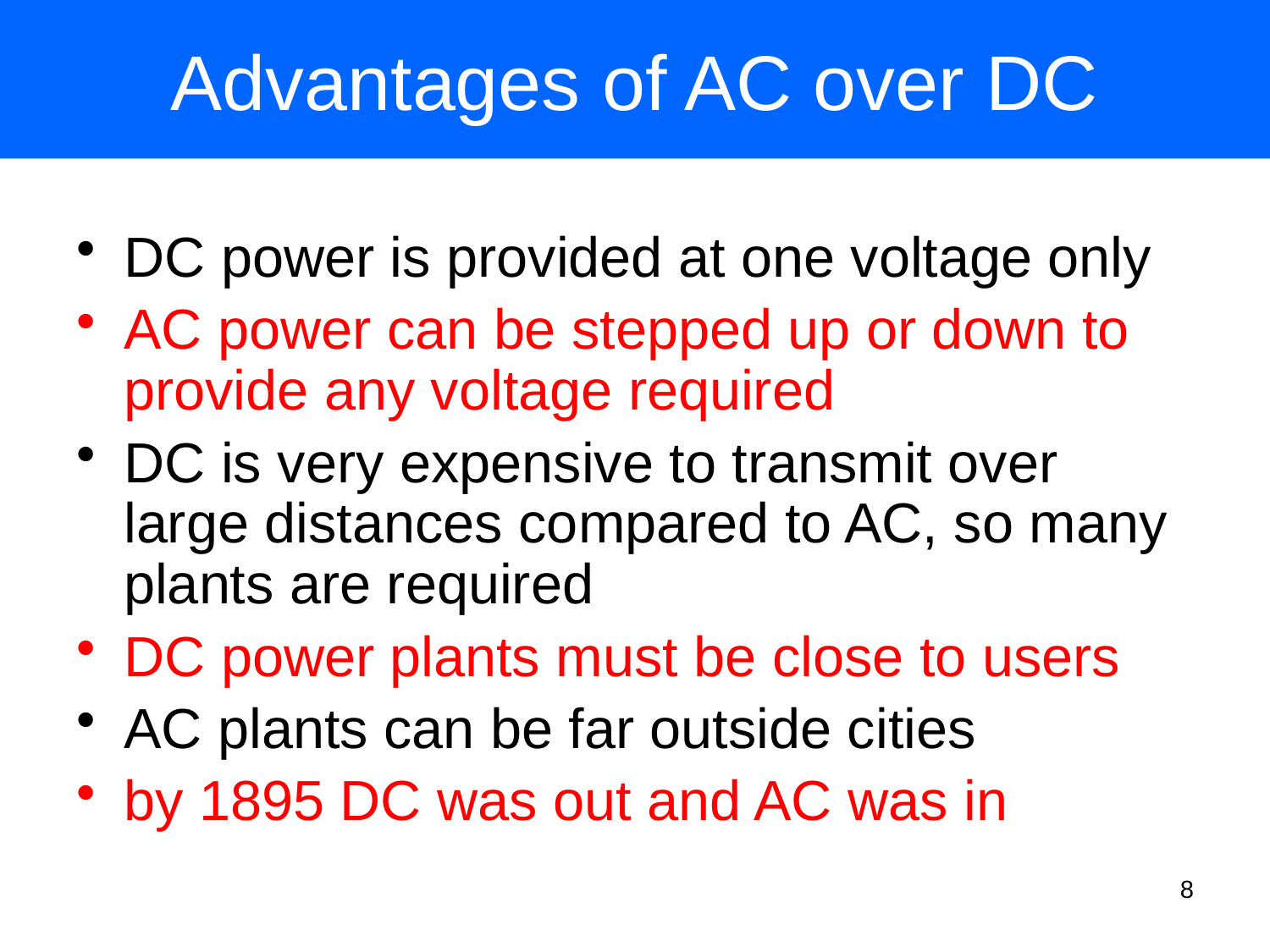

# Advantages of AC over DC
DC power is provided at one voltage only
AC power can be stepped up or down to provide any voltage required
DC is very expensive to transmit over large distances compared to AC, so many plants are required
DC power plants must be close to users
AC plants can be far outside cities
by 1895 DC was out and AC was in
8